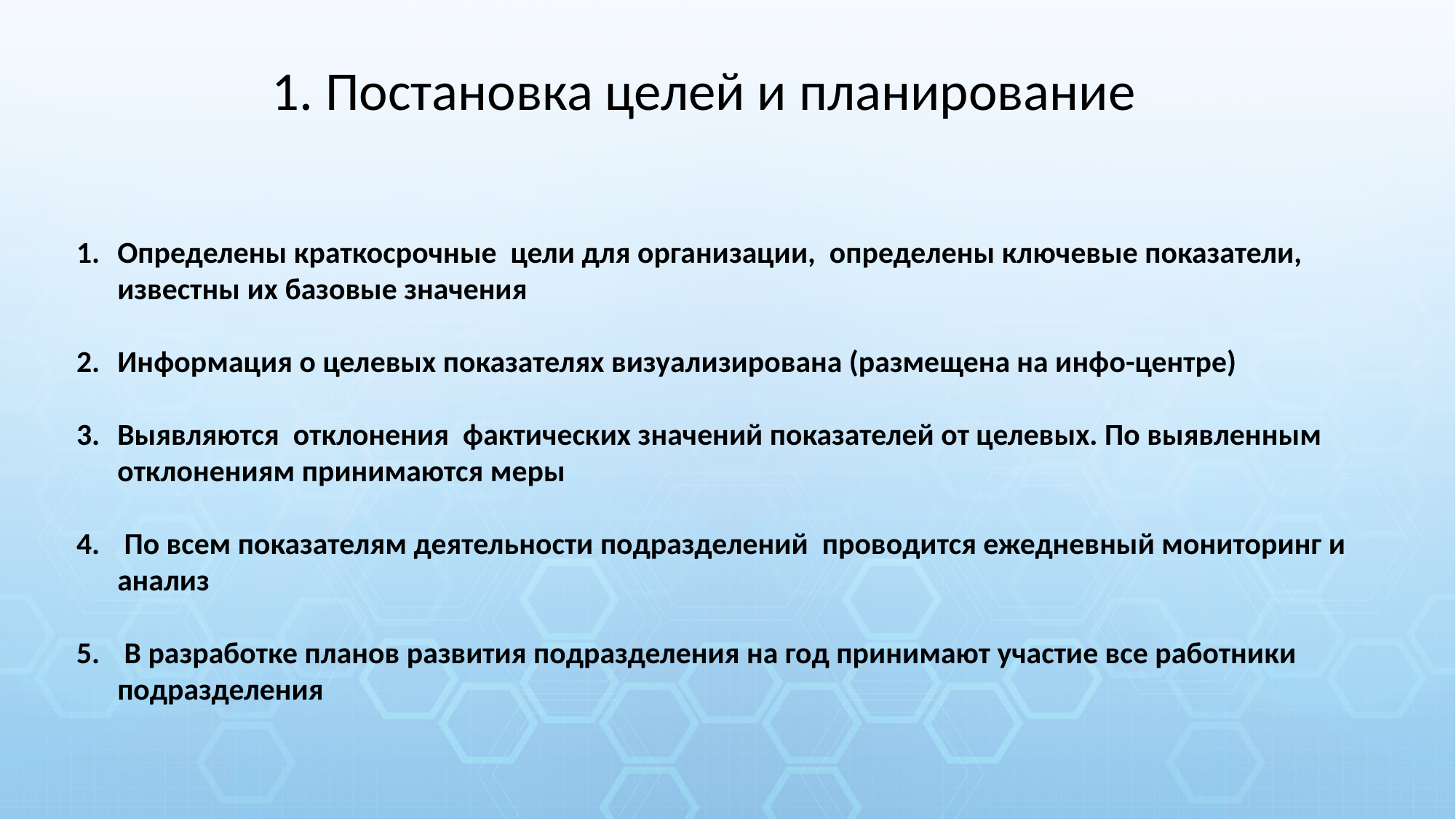

1. Постановка целей и планирование

Определены краткосрочные  цели для организации,  определены ключевые показатели, известны их базовые значения

Информация о целевых показателях визуализирована (размещена на инфо-центре)

Выявляются  отклонения  фактических значений показателей от целевых. По выявленным отклонениям принимаются меры

 По всем показателям деятельности подразделений  проводится ежедневный мониторинг и анализ

 В разработке планов развития подразделения на год принимают участие все работники подразделения